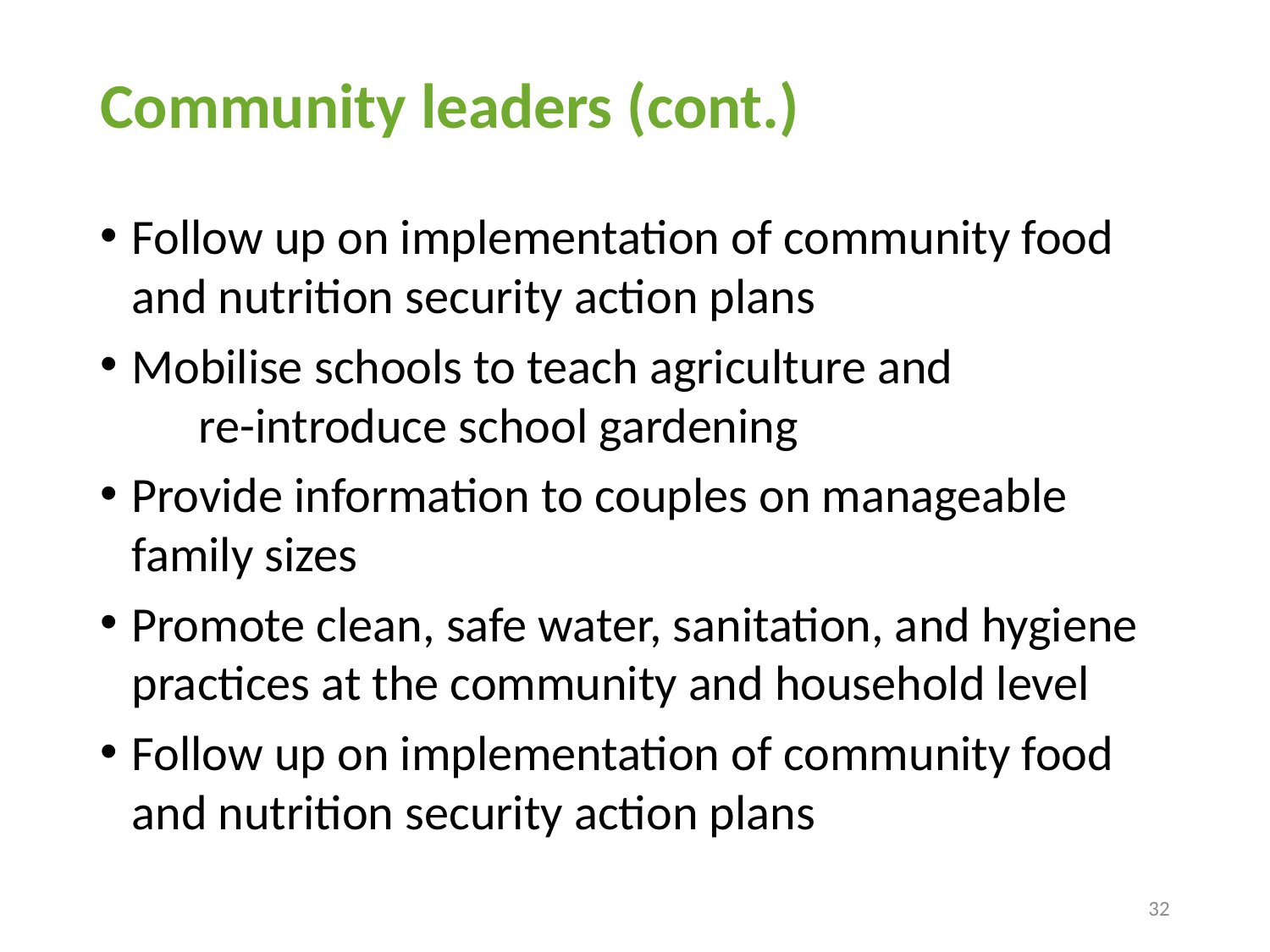

# Community leaders (cont.)
Follow up on implementation of community food and nutrition security action plans
Mobilise schools to teach agriculture and                          re-introduce school gardening
Provide information to couples on manageable family sizes
Promote clean, safe water, sanitation, and hygiene practices at the community and household level
Follow up on implementation of community food and nutrition security action plans

32